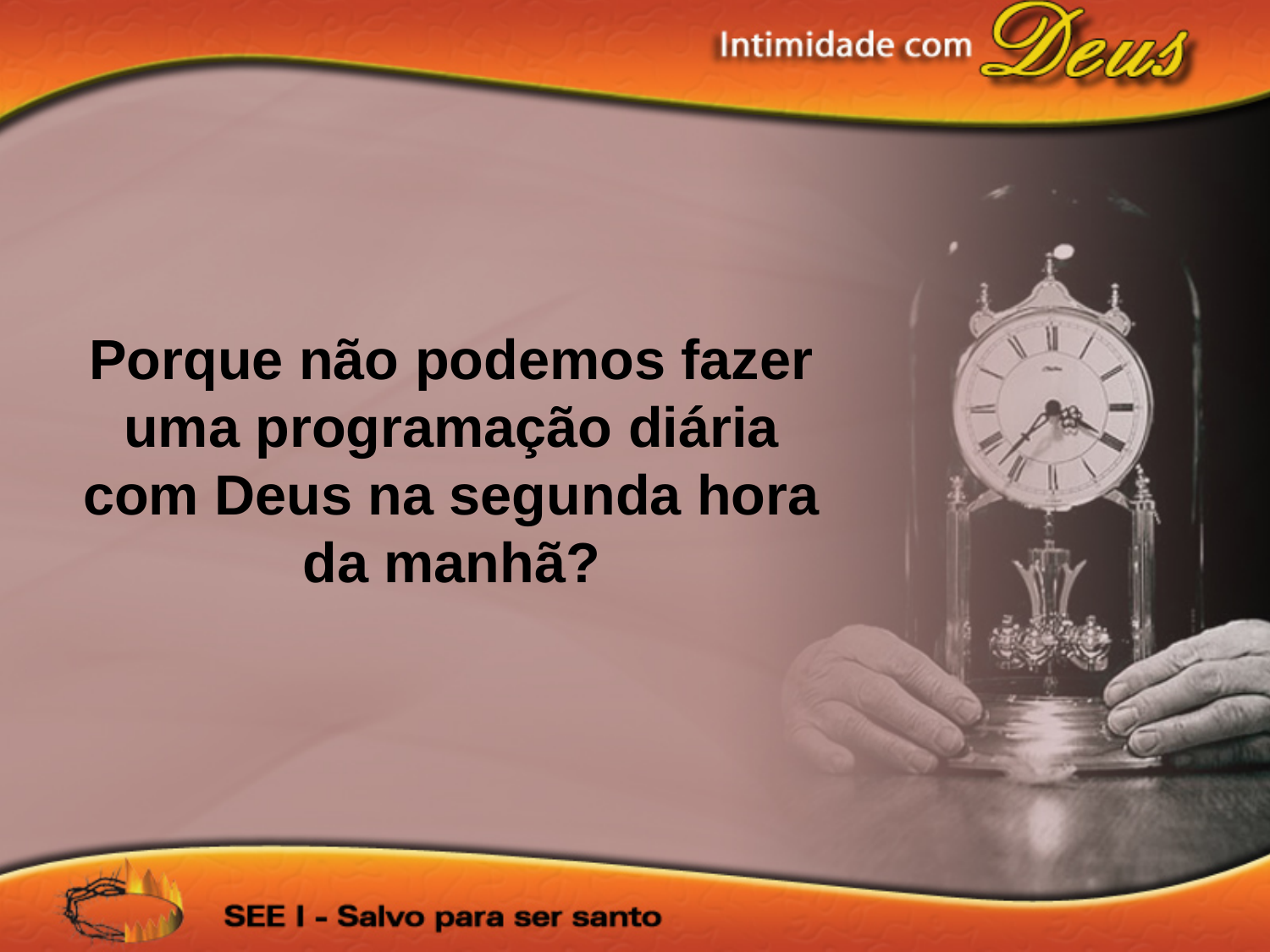

Porque não podemos fazer uma programação diária com Deus na segunda hora da manhã?